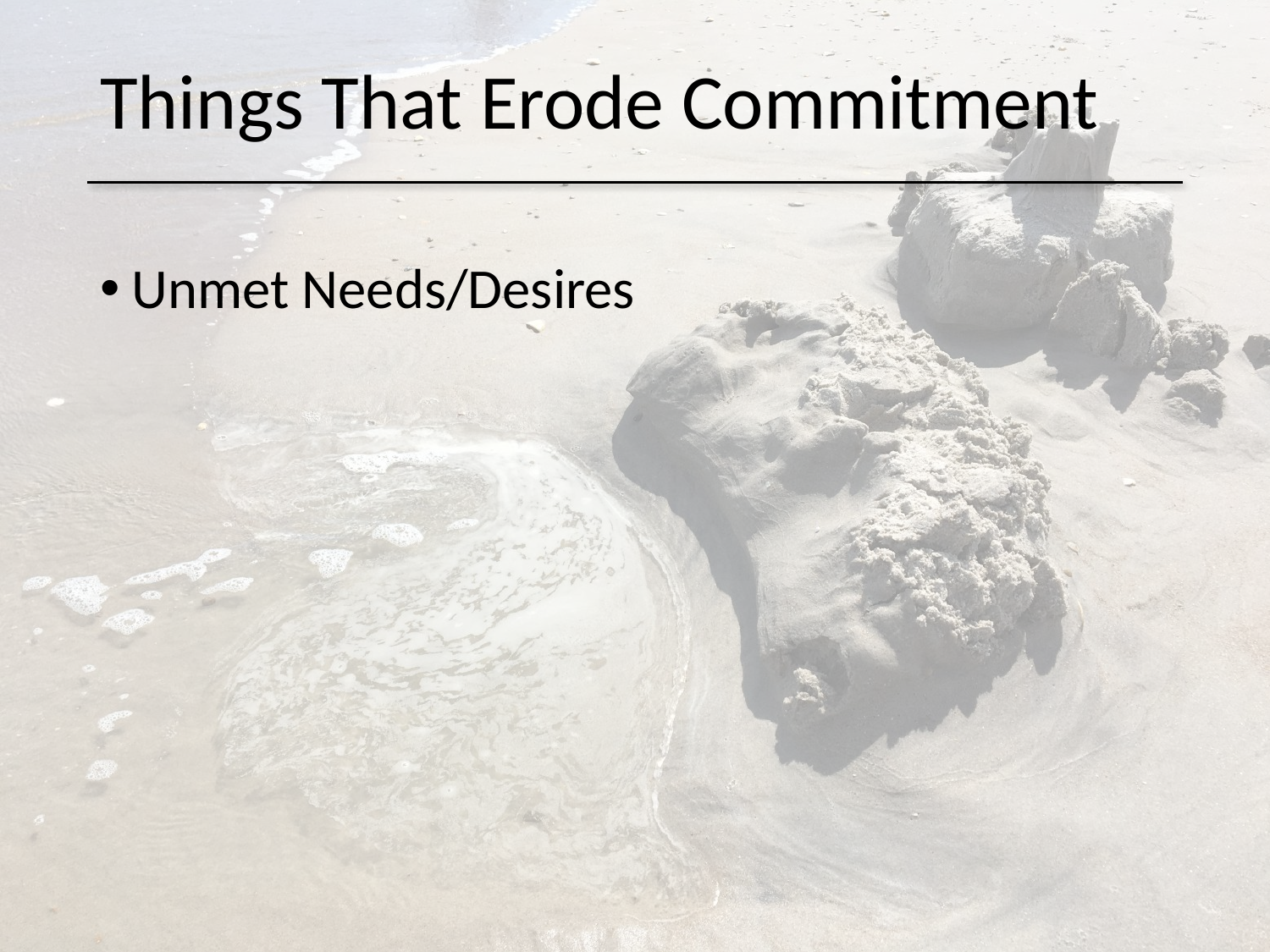

# Things That Erode Commitment
Unmet Needs/Desires